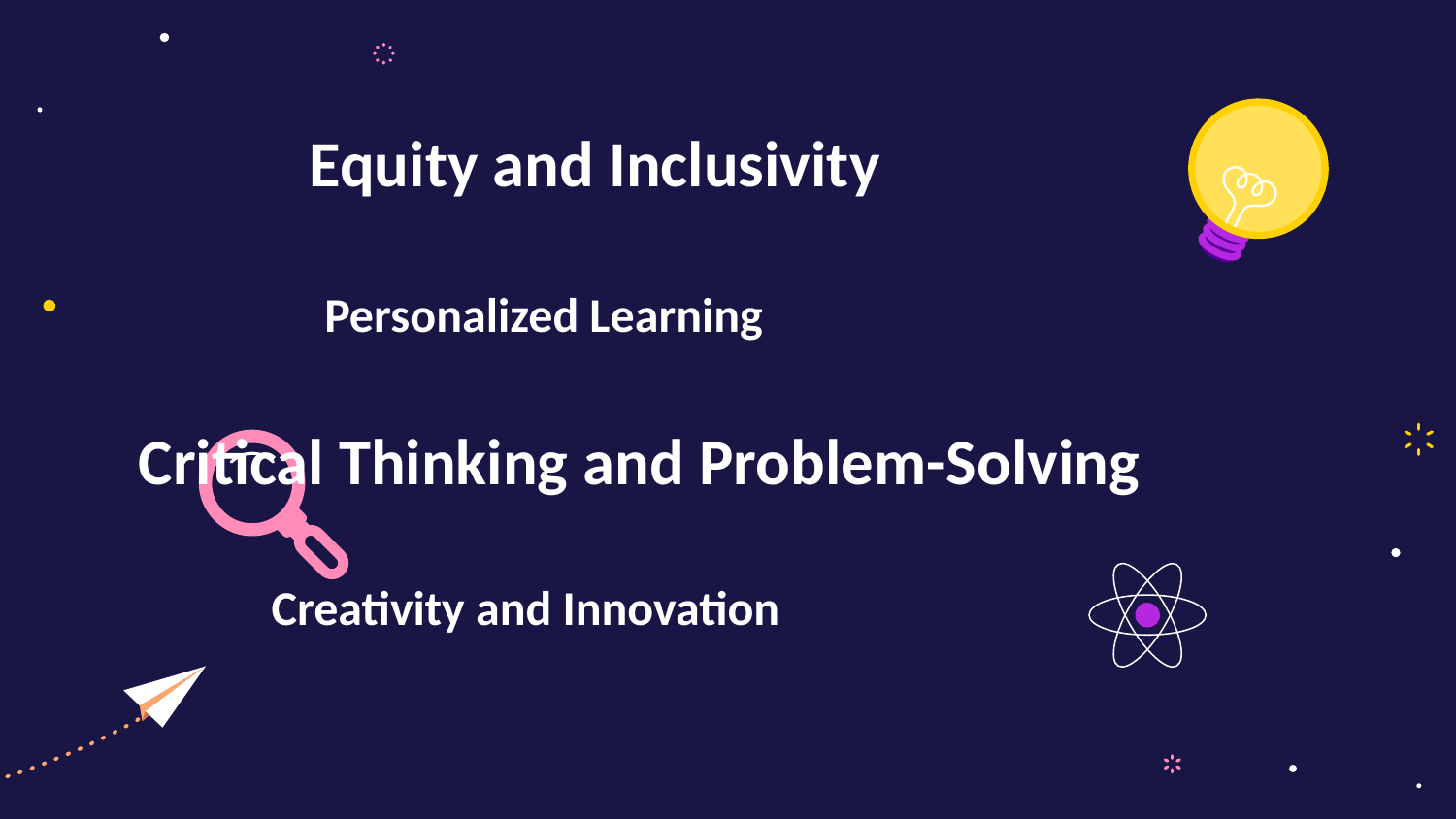

# Equity and Inclusivity

Personalized Learning
Critical Thinking and Problem-Solving

Creativity and Innovation